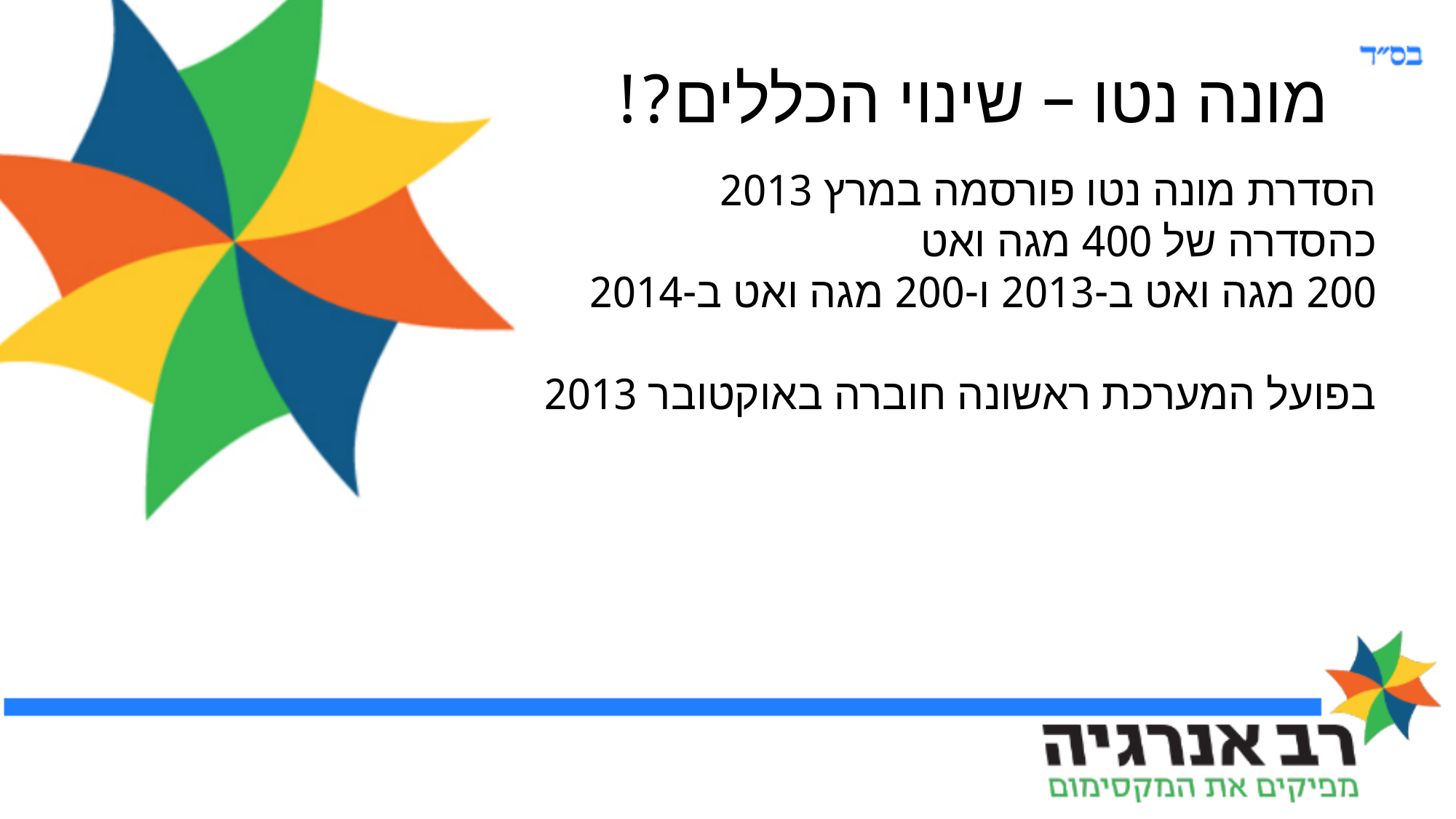

מונה נטו – שינוי הכללים?!
הסדרת מונה נטו פורסמה במרץ 2013
כהסדרה של 400 מגה ואט
200 מגה ואט ב-2013 ו-200 מגה ואט ב-2014

בפועל המערכת ראשונה חוברה באוקטובר 2013